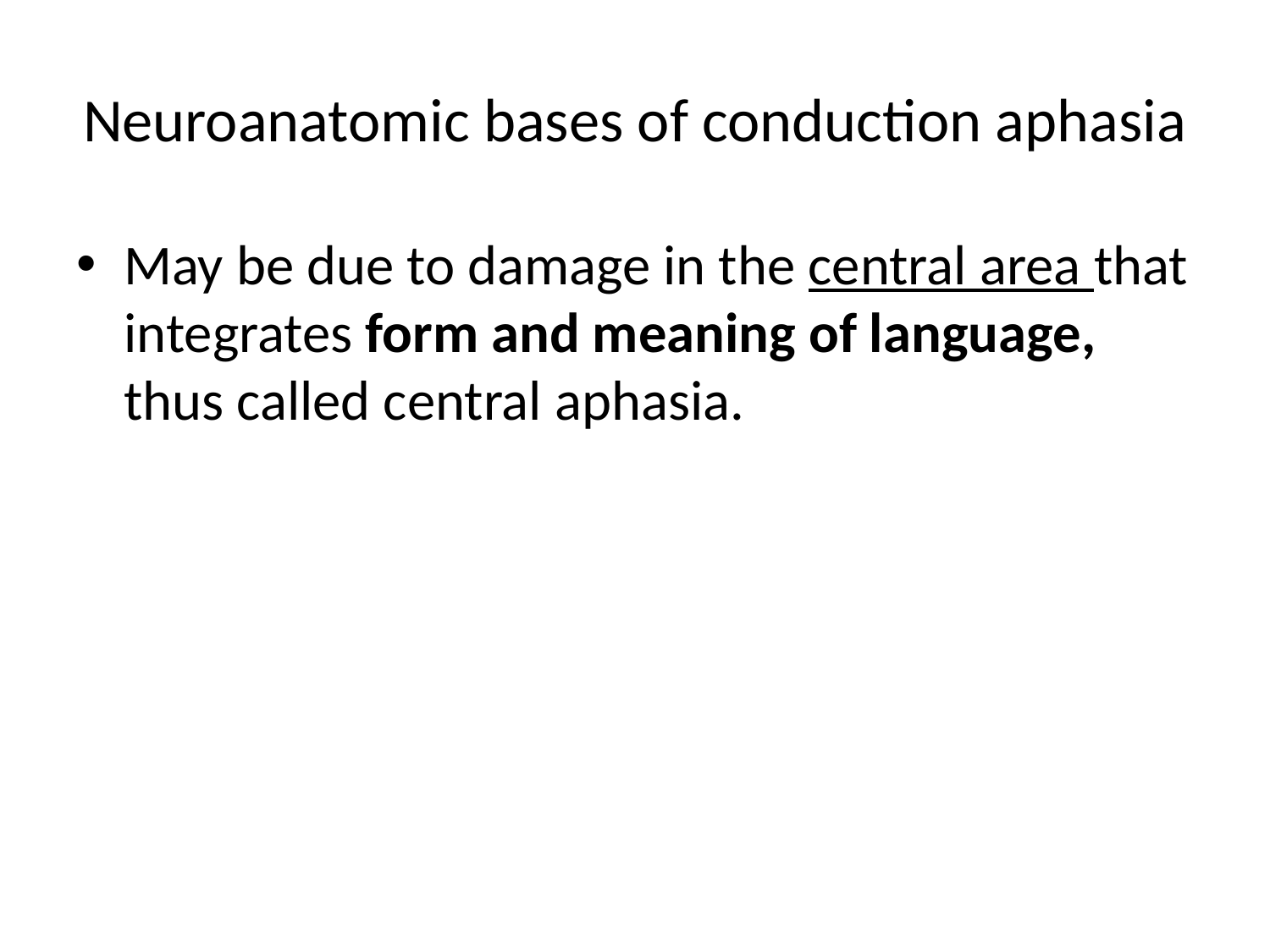

# Neuroanatomic bases of conduction aphasia
May be due to damage in the central area that integrates form and meaning of language, thus called central aphasia.